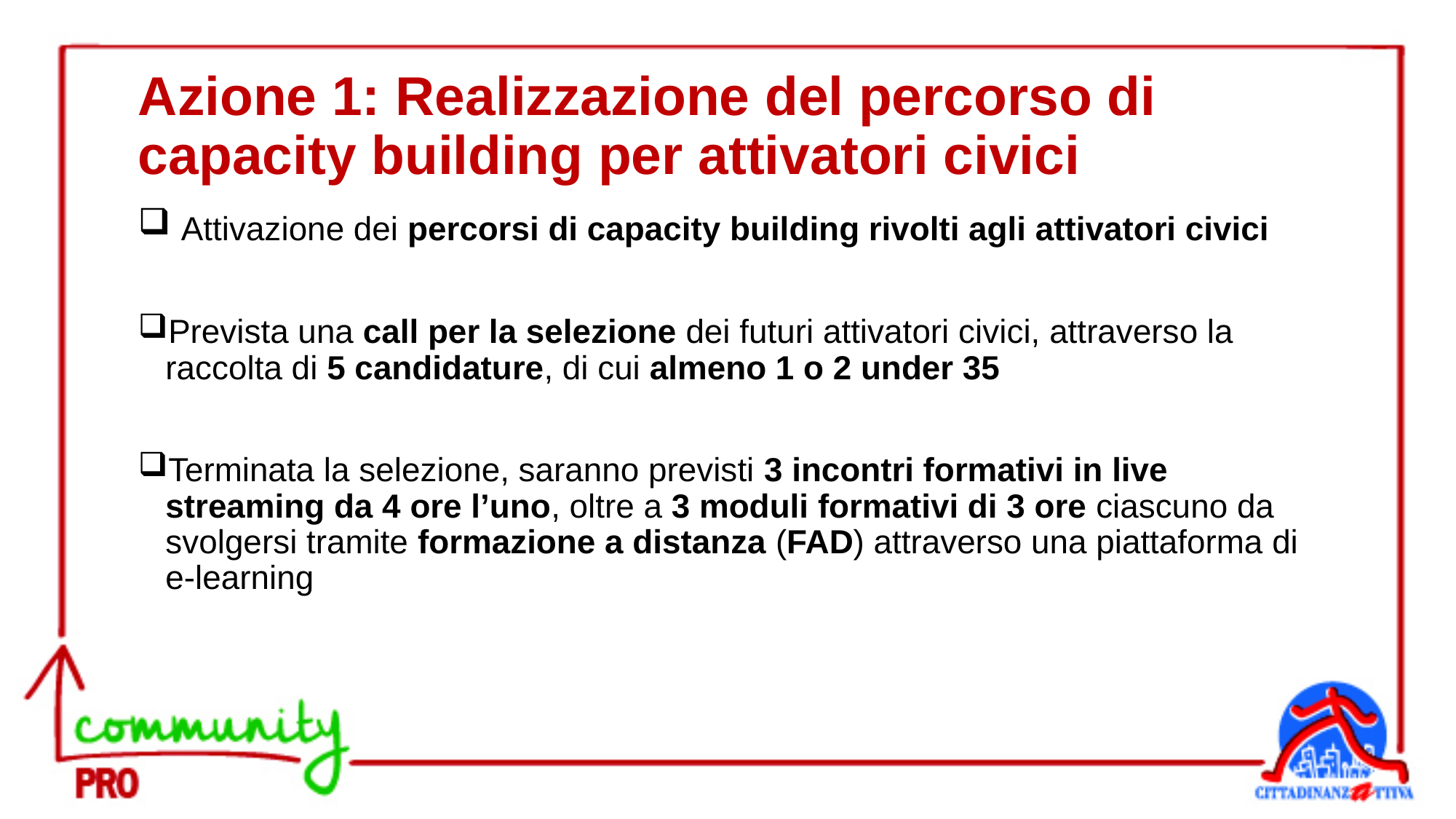

# Azione 1: Realizzazione del percorso di capacity building per attivatori civici
 Attivazione dei percorsi di capacity building rivolti agli attivatori civici

Prevista una call per la selezione dei futuri attivatori civici, attraverso la raccolta di 5 candidature, di cui almeno 1 o 2 under 35

Terminata la selezione, saranno previsti 3 incontri formativi in live streaming da 4 ore l’uno, oltre a 3 moduli formativi di 3 ore ciascuno da svolgersi tramite formazione a distanza (FAD) attraverso una piattaforma di e-learning